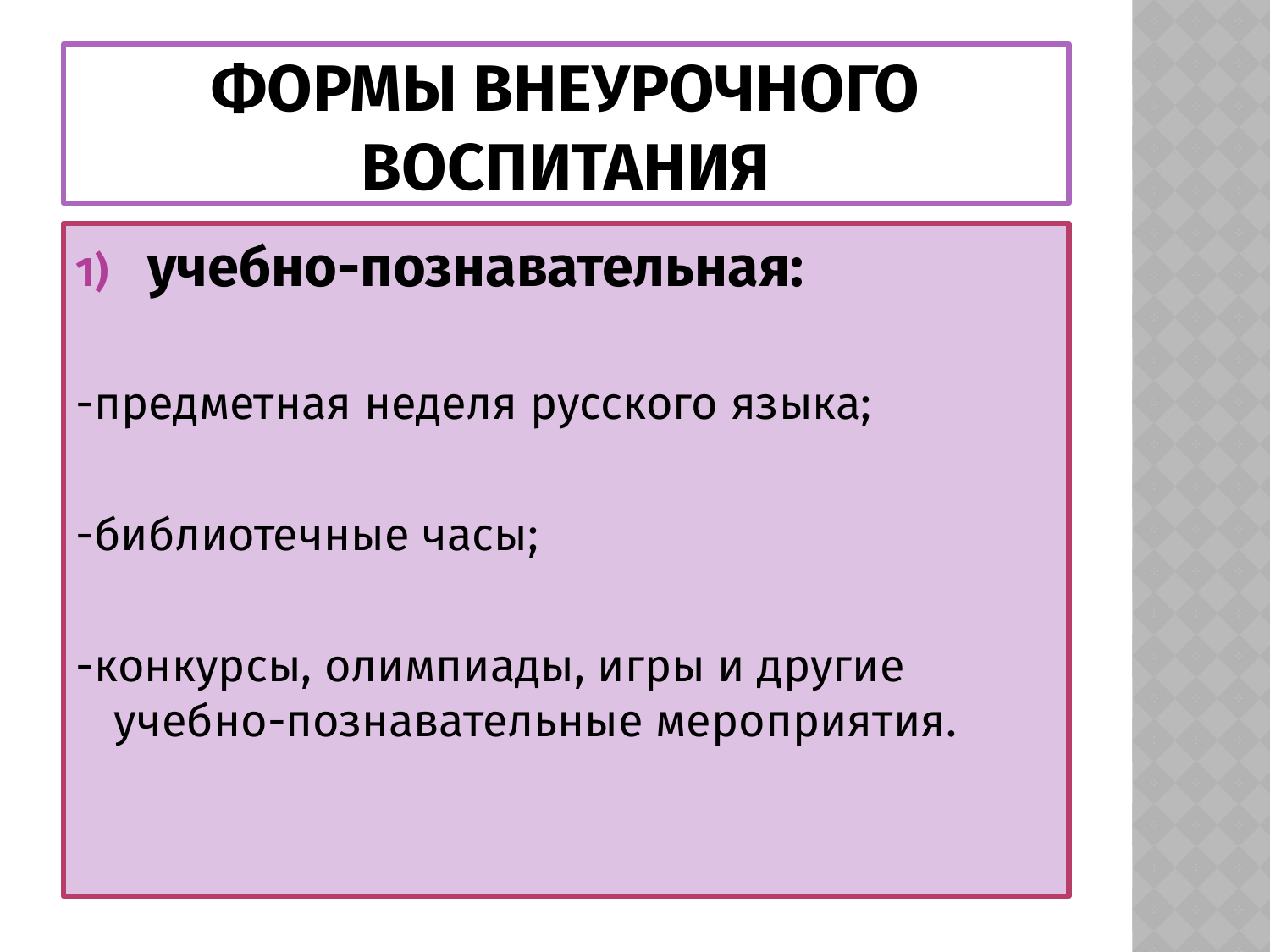

# формы внеурочного воспитания
учебно-познавательная:

-предметная неделя русского языка;

-библиотечные часы;

-конкурсы, олимпиады, игры и другие учебно-познавательные мероприятия.